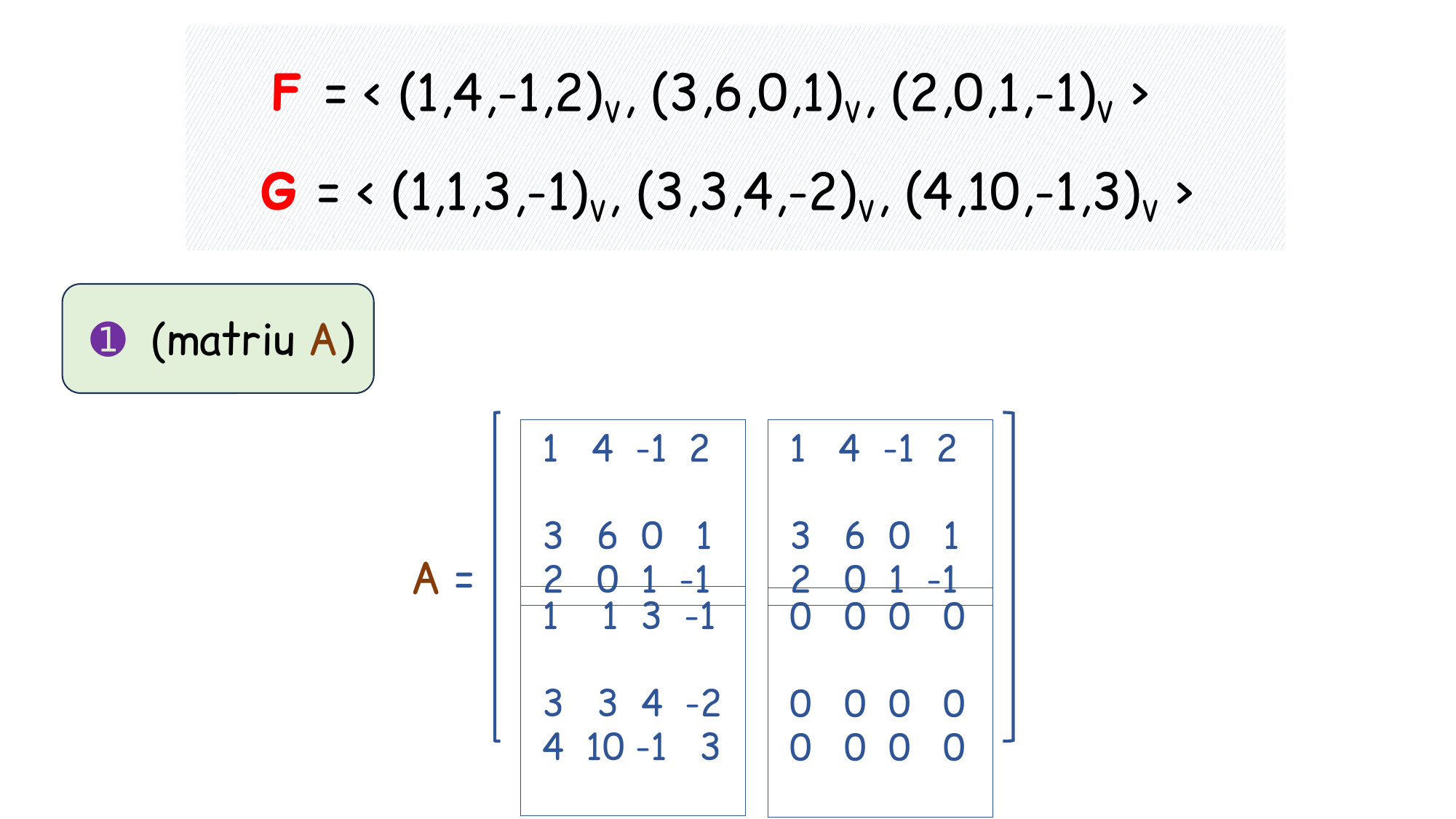

F = < (1,4,-1,2)V, (3,6,0,1)V, (2,0,1,-1)V >
   G = < (1,1,3,-1)V, (3,3,4,-2)V, (4,10,-1,3)V >

➊  (matriu A)

 1   4  -1  2
 3   6  0   1
 2   0  1  -1
 1   4  -1  2
 3   6  0   1
 2   0  1  -1
A =
 1    1  3  -1
 3   3  4  -2
 4  10 -1   3
 0   0  0   0
 0   0  0   0
 0   0  0   0